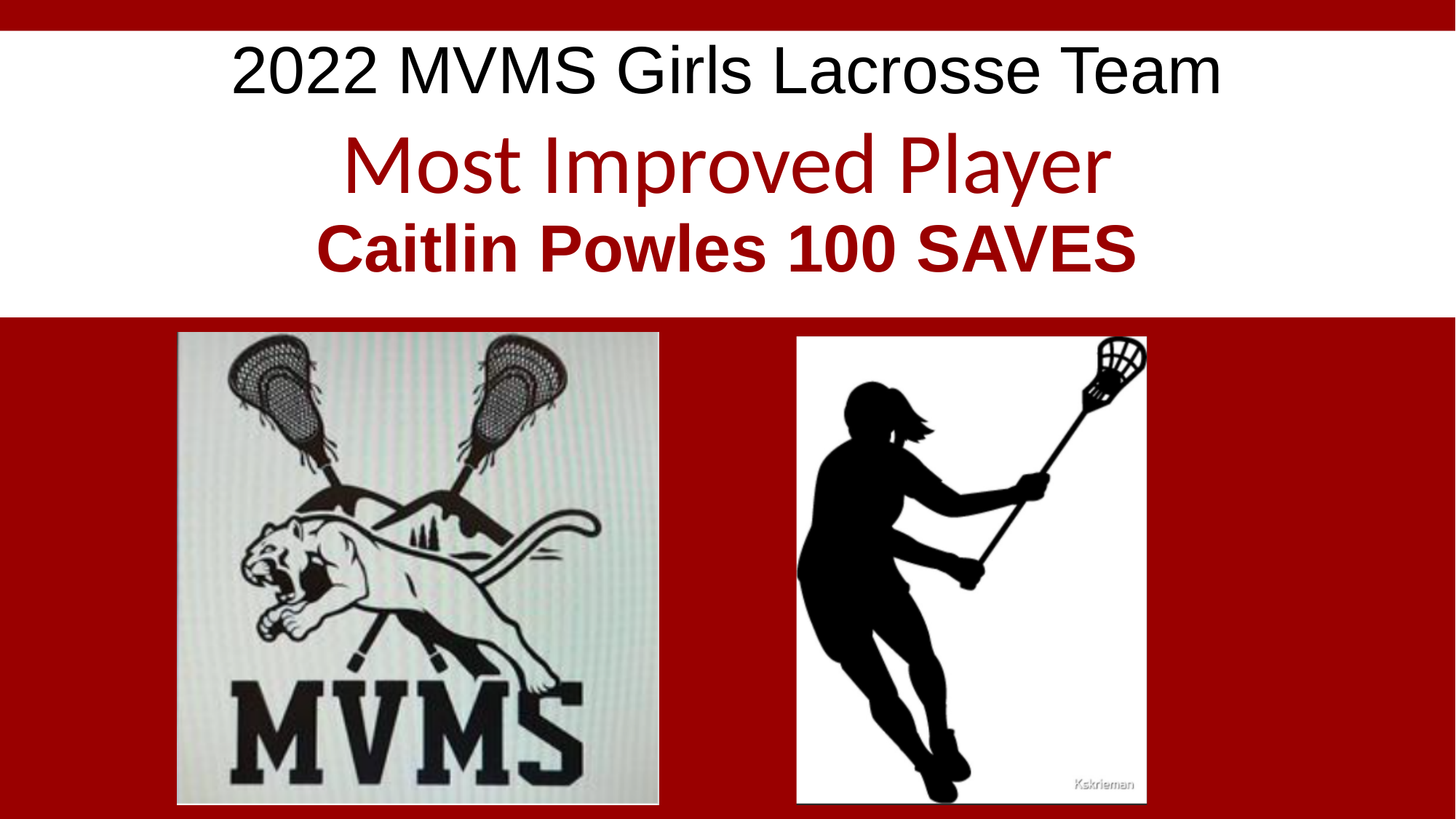

# Most Improved Player
Caitlin Powles 100 SAVES